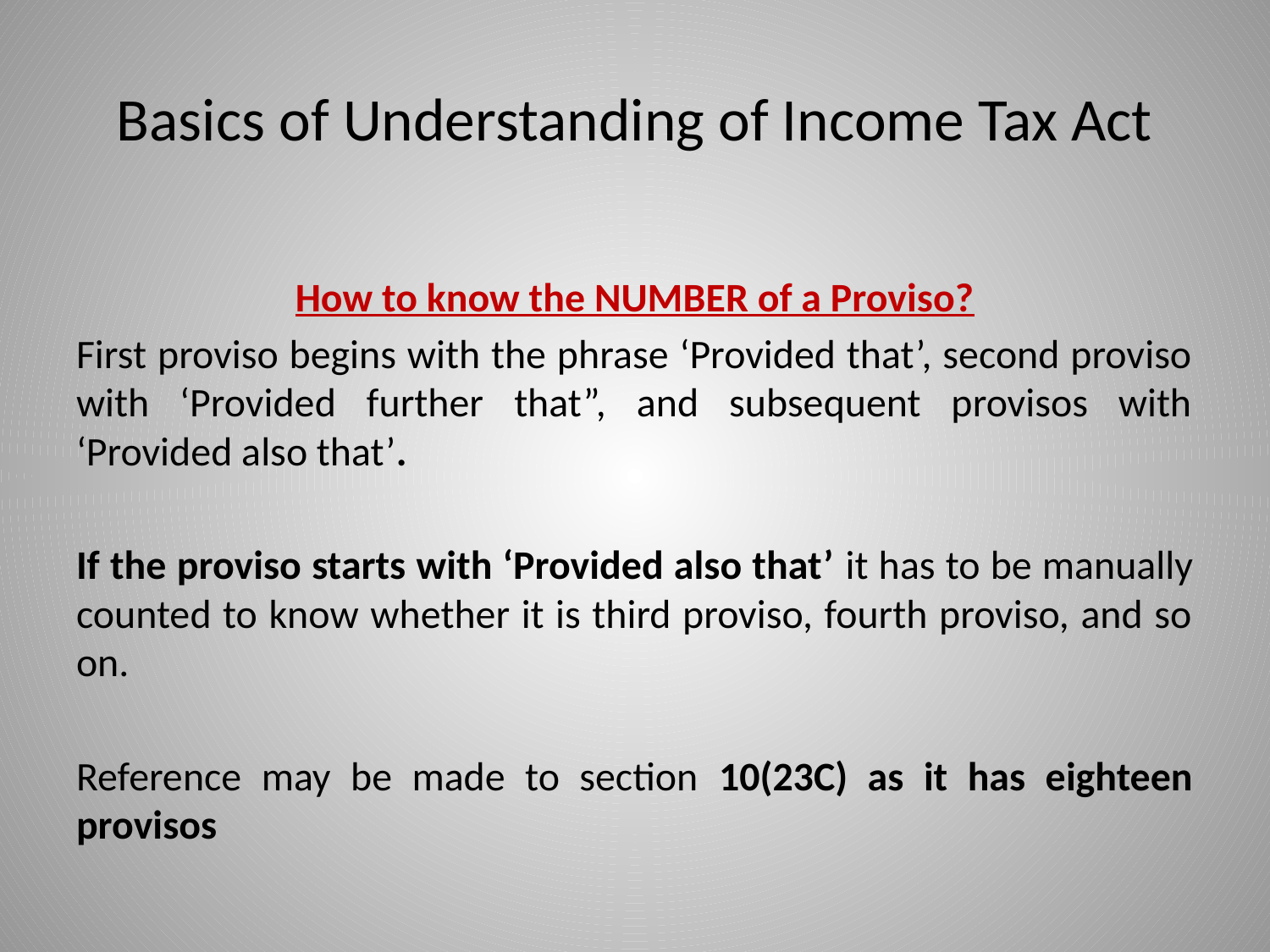

# Basics of Understanding of Income Tax Act
How to know the NUMBER of a Proviso?
First proviso begins with the phrase ‘Provided that’, second proviso with ‘Provided further that”, and subsequent provisos with ‘Provided also that’.

If the proviso starts with ‘Provided also that’ it has to be manually counted to know whether it is third proviso, fourth proviso, and so on.

Reference may be made to section 10(23C) as it has eighteen provisos